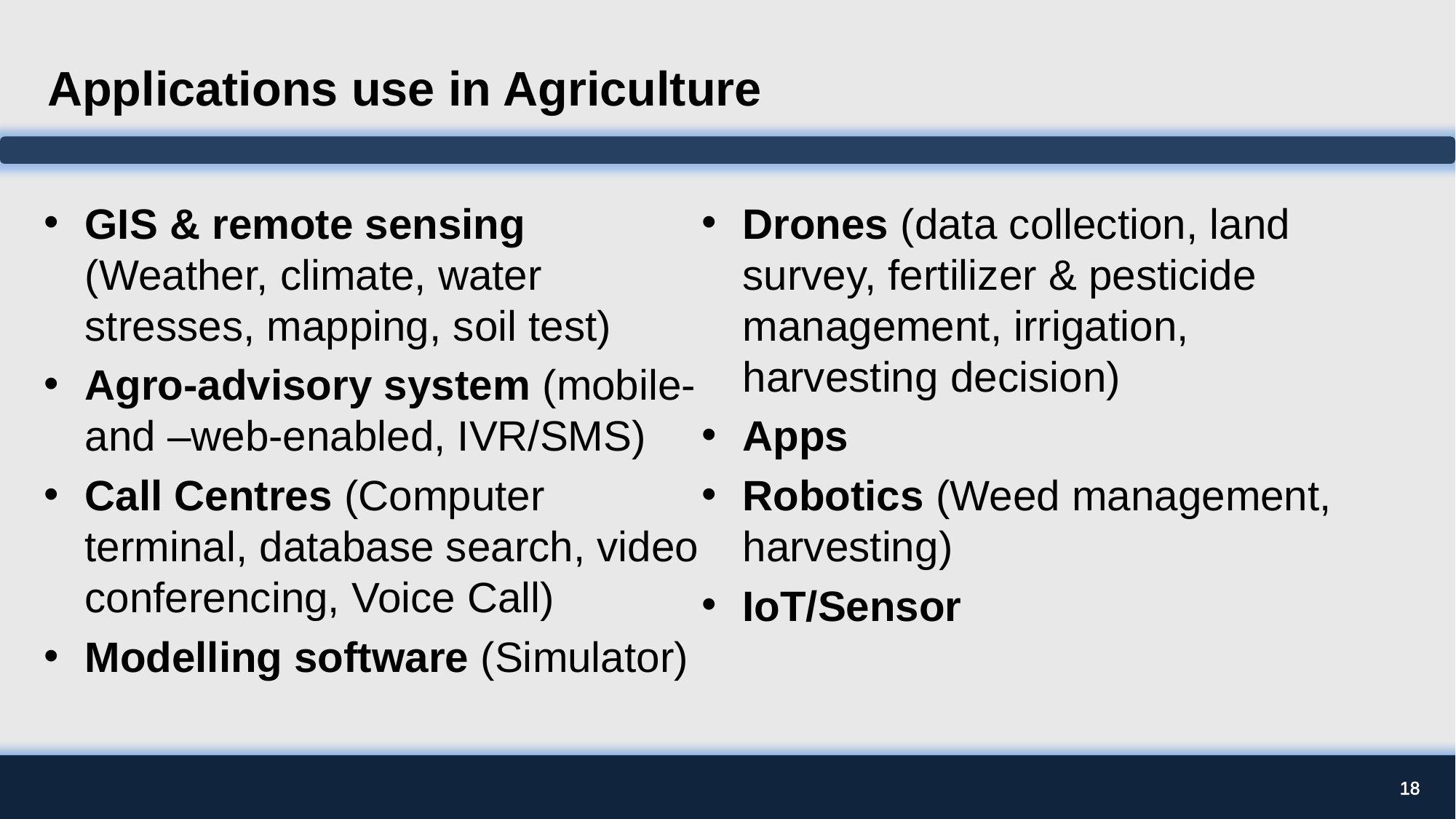

# Applications use in Agriculture
GIS & remote sensing (Weather, climate, water stresses, mapping, soil test)
Agro-advisory system (mobile- and –web-enabled, IVR/SMS)
Call Centres (Computer terminal, database search, video conferencing, Voice Call)
Modelling software (Simulator)

Drones (data collection, land survey, fertilizer & pesticide management, irrigation, harvesting decision)
Apps
Robotics (Weed management, harvesting)
IoT/Sensor

18